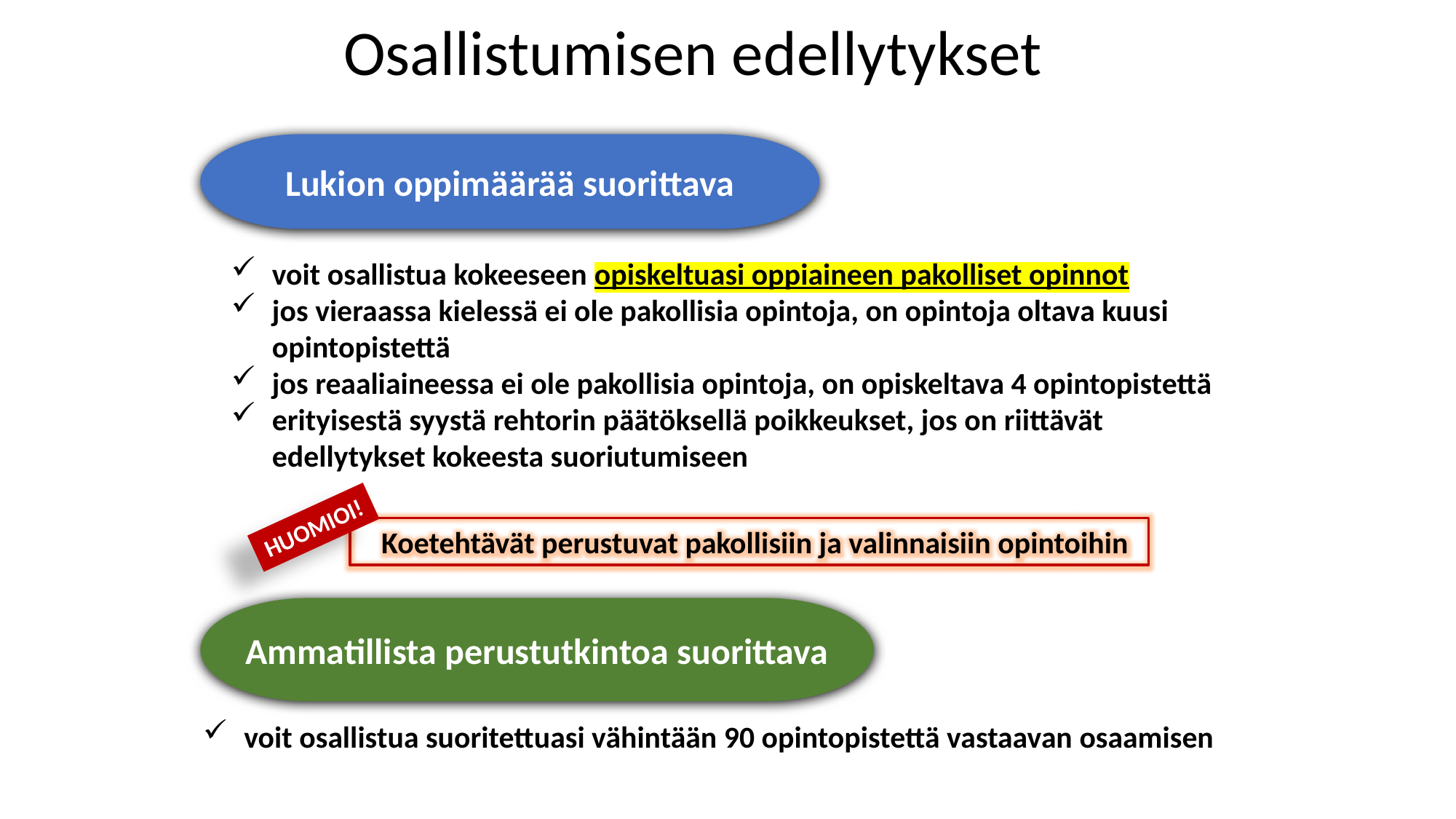

Osallistumisen edellytykset
Lukion oppimäärää suorittava
voit osallistua kokeeseen opiskeltuasi oppiaineen pakolliset opinnot
jos vieraassa kielessä ei ole pakollisia opintoja, on opintoja oltava kuusi opintopistettä
jos reaaliaineessa ei ole pakollisia opintoja, on opiskeltava 4 opintopistettä
erityisestä syystä rehtorin päätöksellä poikkeukset, jos on riittävät edellytykset kokeesta suoriutumiseen
HUOMIOI!
   Koetehtävät perustuvat pakollisiin ja valinnaisiin opintoihin
Ammatillista perustutkintoa suorittava
voit osallistua suoritettuasi vähintään 90 opintopistettä vastaavan osaamisen